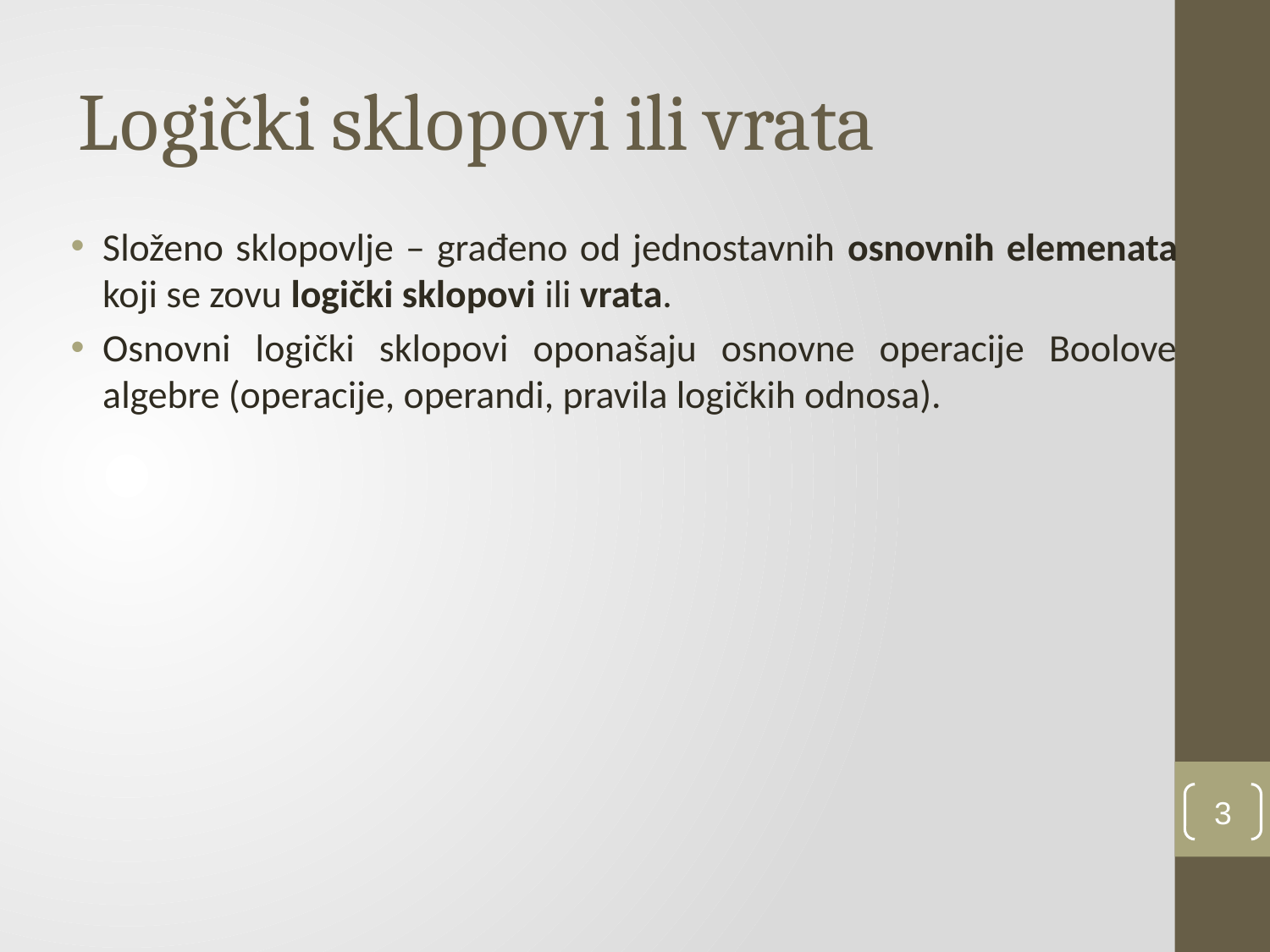

# Logički sklopovi ili vrata
Složeno sklopovlje – građeno od jednostavnih osnovnih elemenata koji se zovu logički sklopovi ili vrata.
Osnovni logički sklopovi oponašaju osnovne operacije Boolove algebre (operacije, operandi, pravila logičkih odnosa).
3